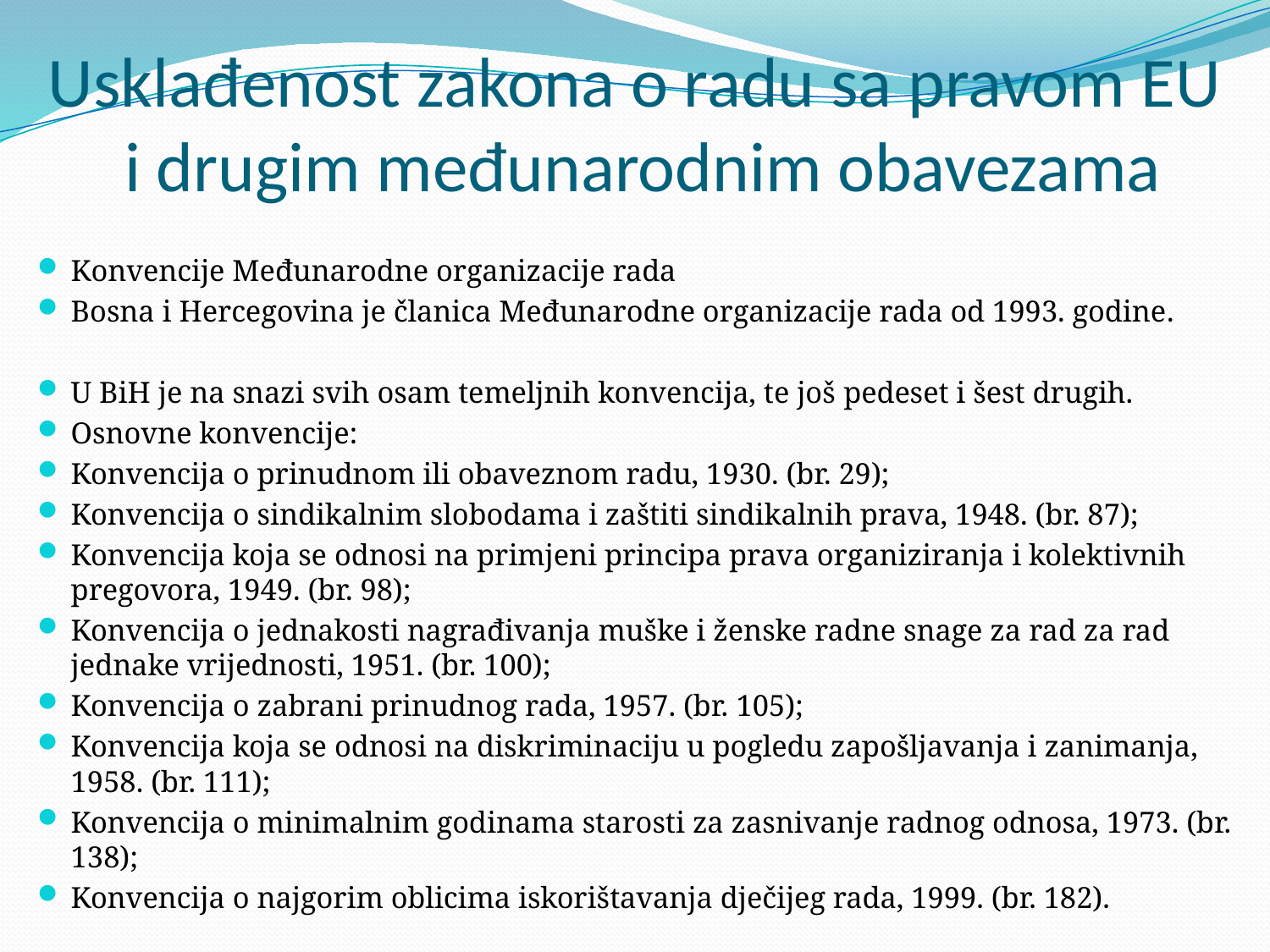

# Usklađenost zakona o radu sa pravom EU i drugim međunarodnim obavezama
Konvencije Međunarodne organizacije rada
Bosna i Hercegovina je članica Međunarodne organizacije rada od 1993. godine.

U BiH je na snazi svih osam temeljnih konvencija, te još pedeset i šest drugih.
Osnovne konvencije:
Konvencija o prinudnom ili obaveznom radu, 1930. (br. 29);
Konvencija o sindikalnim slobodama i zaštiti sindikalnih prava, 1948. (br. 87);
Konvencija koja se odnosi na primjeni principa prava organiziranja i kolektivnih pregovora, 1949. (br. 98);
Konvencija o jednakosti nagrađivanja muške i ženske radne snage za rad za rad jednake vrijednosti, 1951. (br. 100);
Konvencija o zabrani prinudnog rada, 1957. (br. 105);
Konvencija koja se odnosi na diskriminaciju u pogledu zapošljavanja i zanimanja, 1958. (br. 111);
Konvencija o minimalnim godinama starosti za zasnivanje radnog odnosa, 1973. (br. 138);
Konvencija o najgorim oblicima iskorištavanja dječijeg rada, 1999. (br. 182).